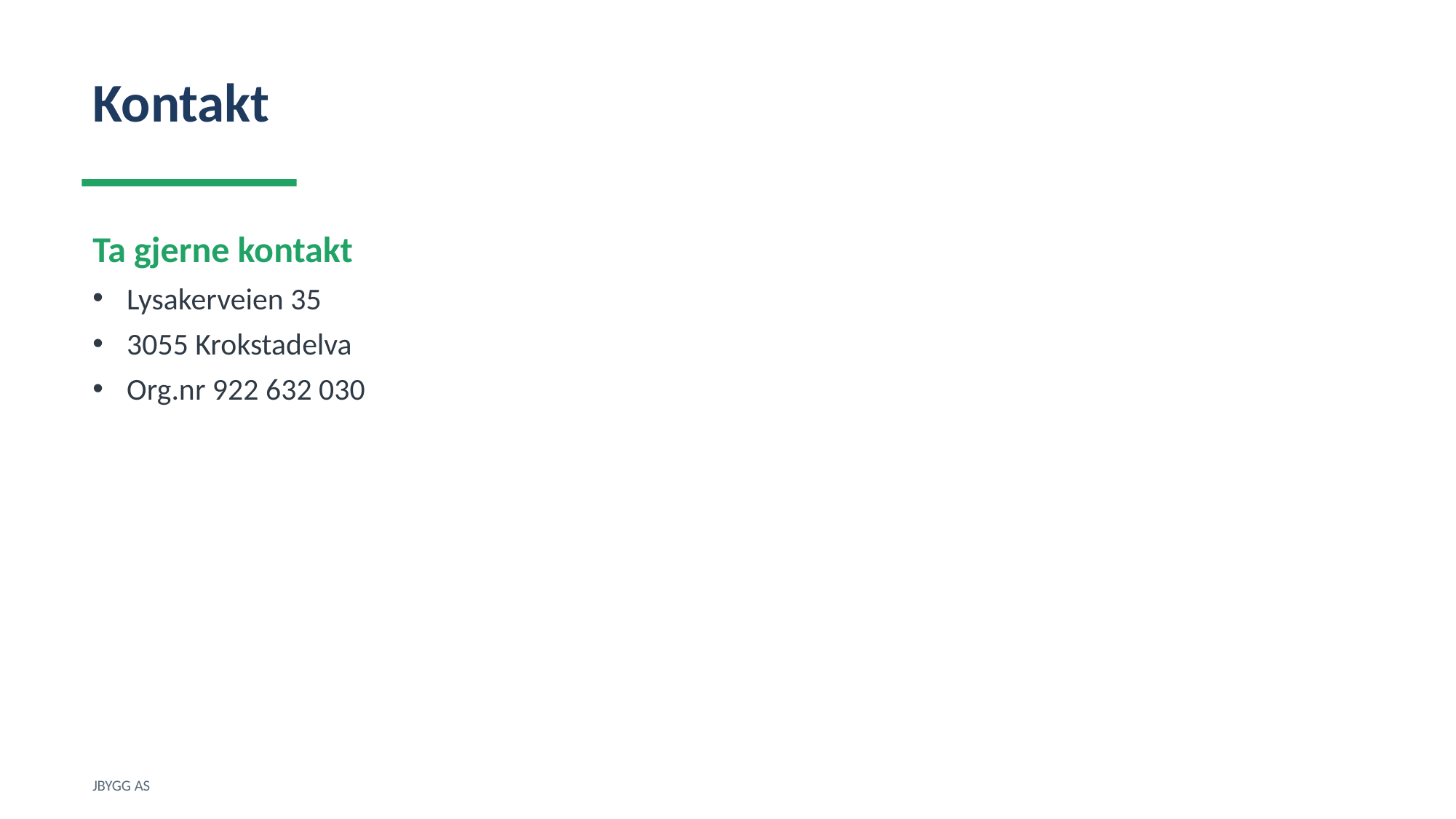

Kontakt

Ta gjerne kontakt
Lysakerveien 35
3055 Krokstadelva
Org.nr 922 632 030
JBYGG AS